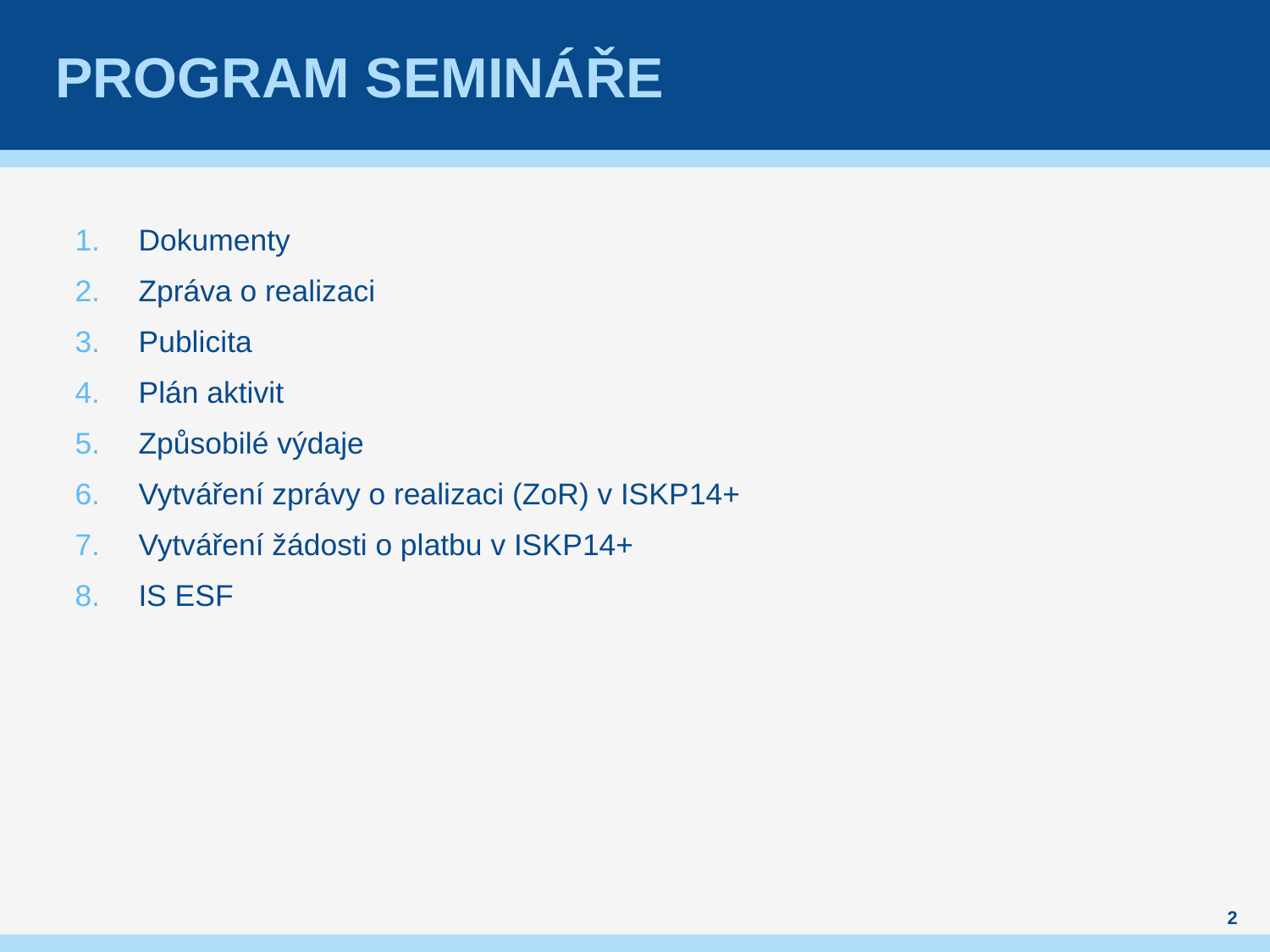

# Program semináře
Dokumenty
Zpráva o realizaci
Publicita
Plán aktivit
Způsobilé výdaje
Vytváření zprávy o realizaci (ZoR) v ISKP14+
Vytváření žádosti o platbu v ISKP14+
IS ESF
2